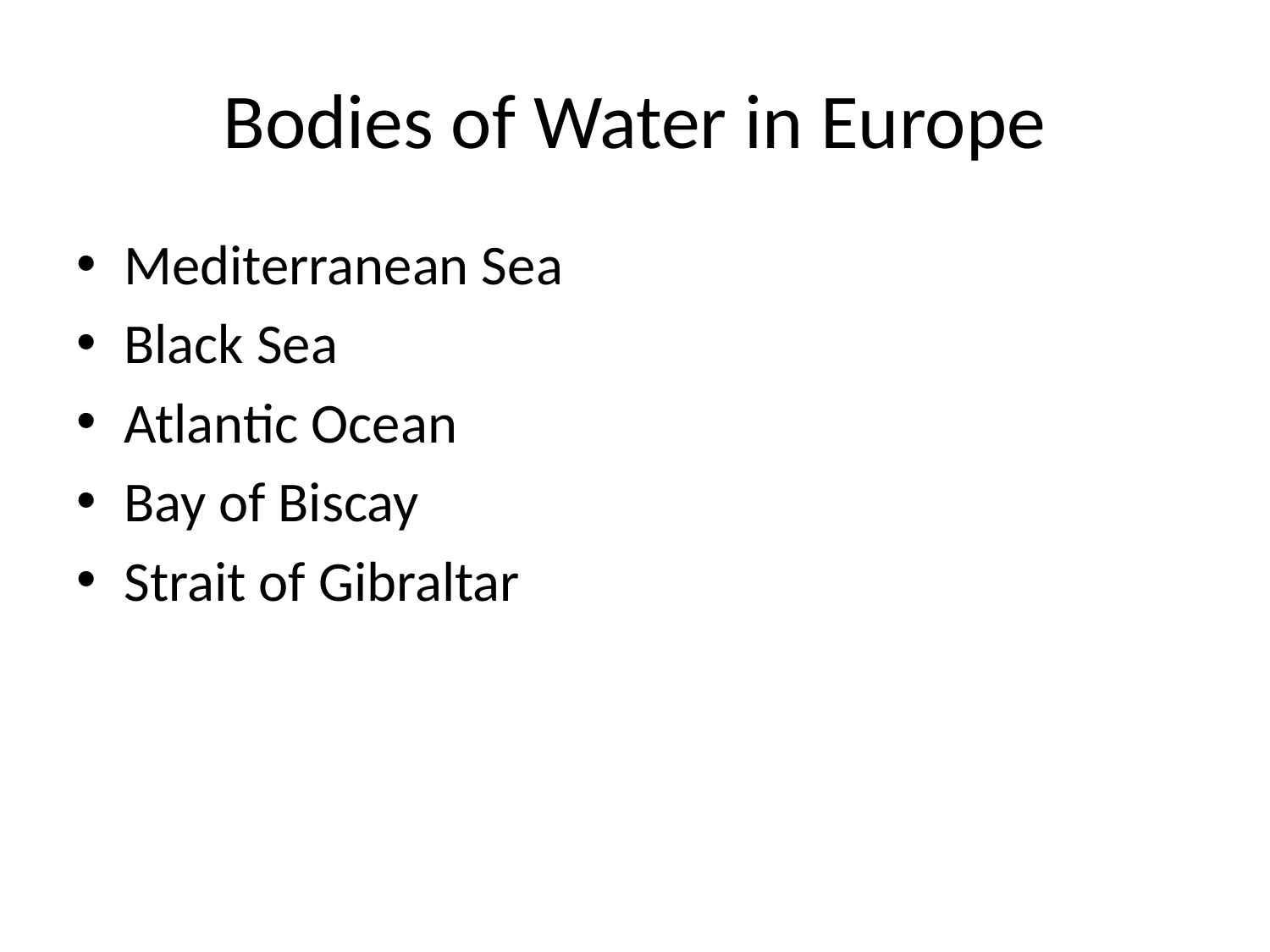

# Bodies of Water in Europe
Mediterranean Sea
Black Sea
Atlantic Ocean
Bay of Biscay
Strait of Gibraltar